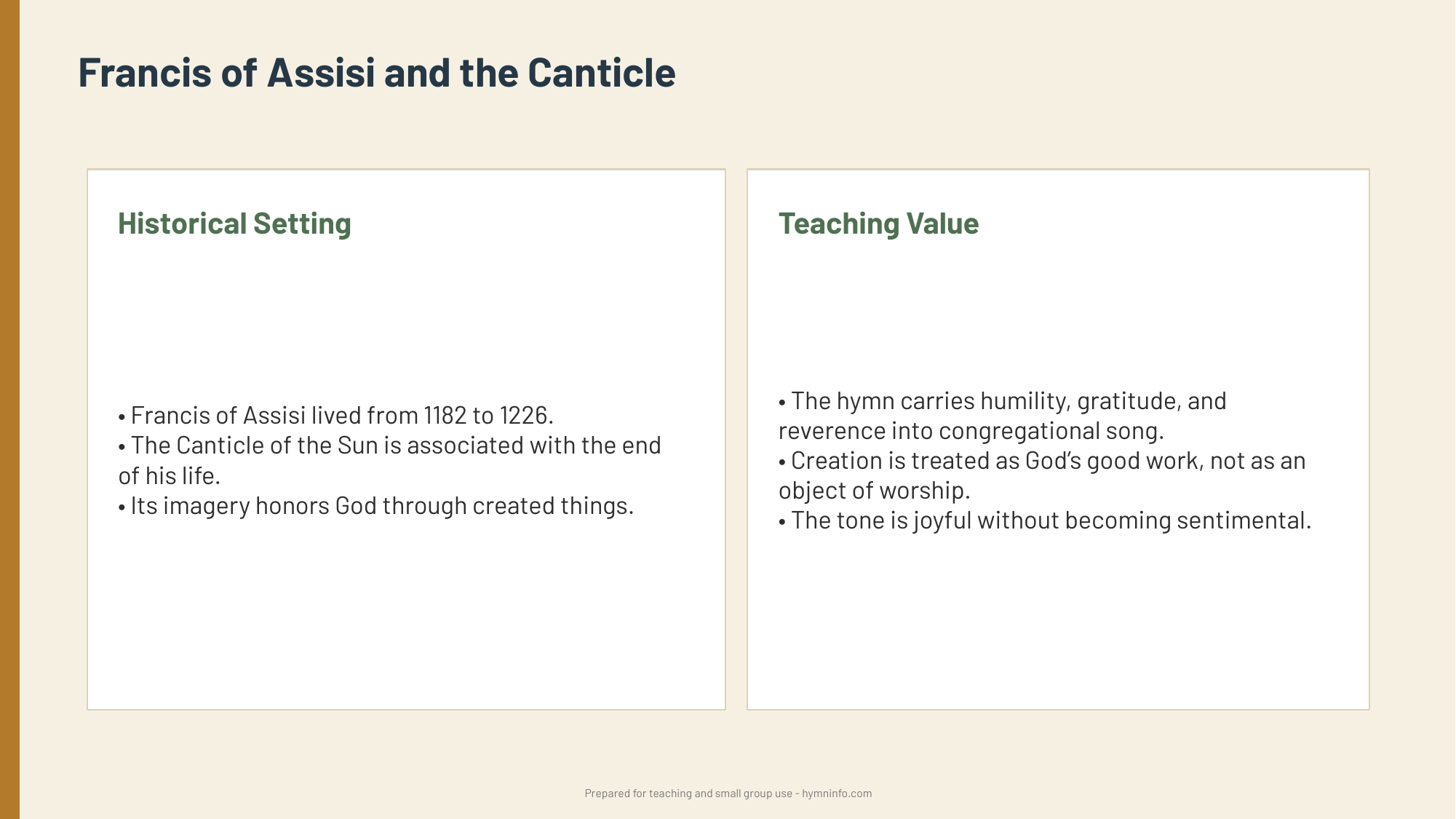

Francis of Assisi and the Canticle

Historical Setting
Teaching Value
• Francis of Assisi lived from 1182 to 1226.
• The Canticle of the Sun is associated with the end of his life.
• Its imagery honors God through created things.
• The hymn carries humility, gratitude, and reverence into congregational song.
• Creation is treated as God’s good work, not as an object of worship.
• The tone is joyful without becoming sentimental.
Prepared for teaching and small group use - hymninfo.com